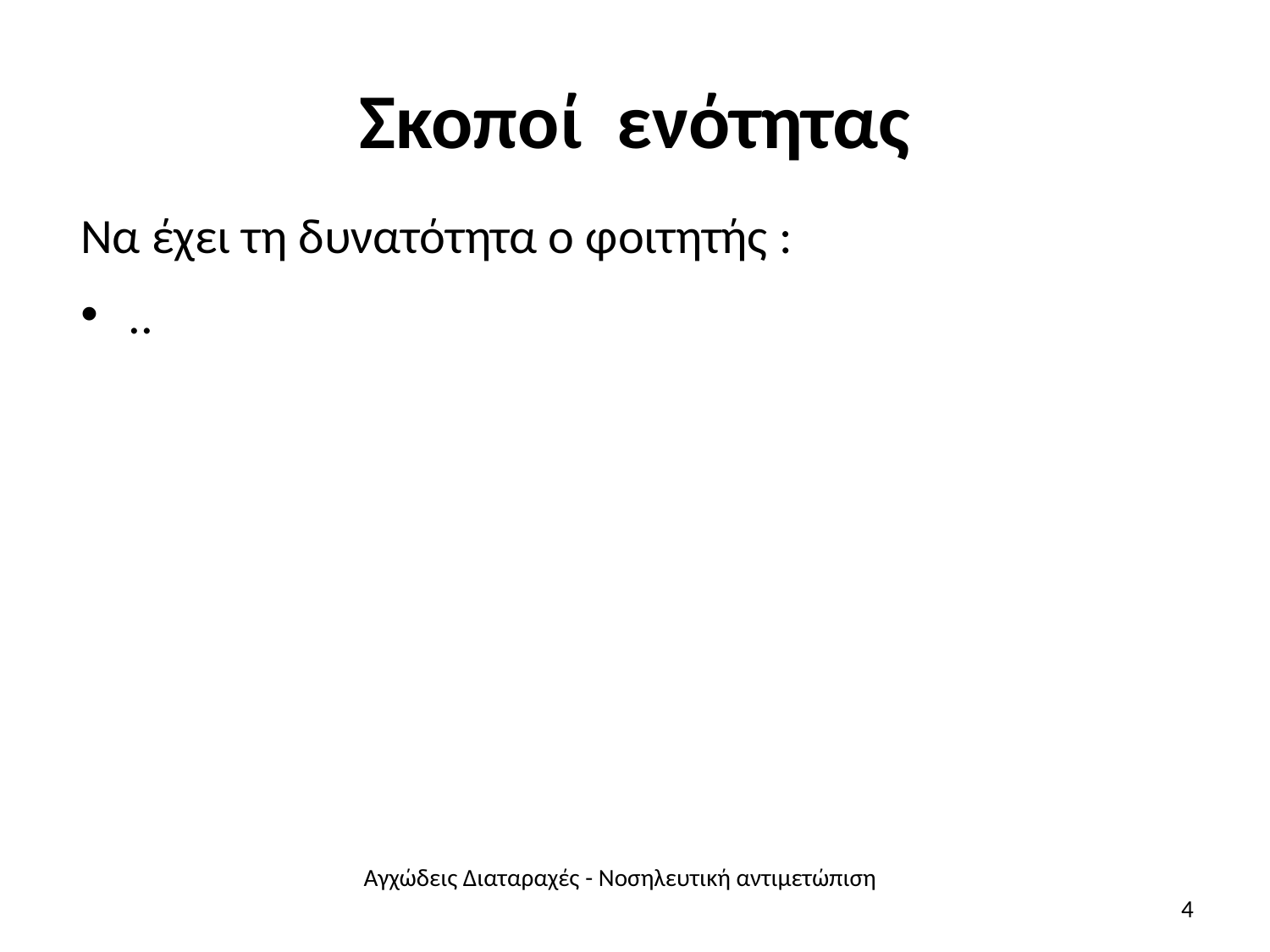

# Σκοποί  ενότητας
Να έχει τη δυνατότητα ο φοιτητής :
..
Αγχώδεις Διαταραχές - Νοσηλευτική αντιμετώπιση
4